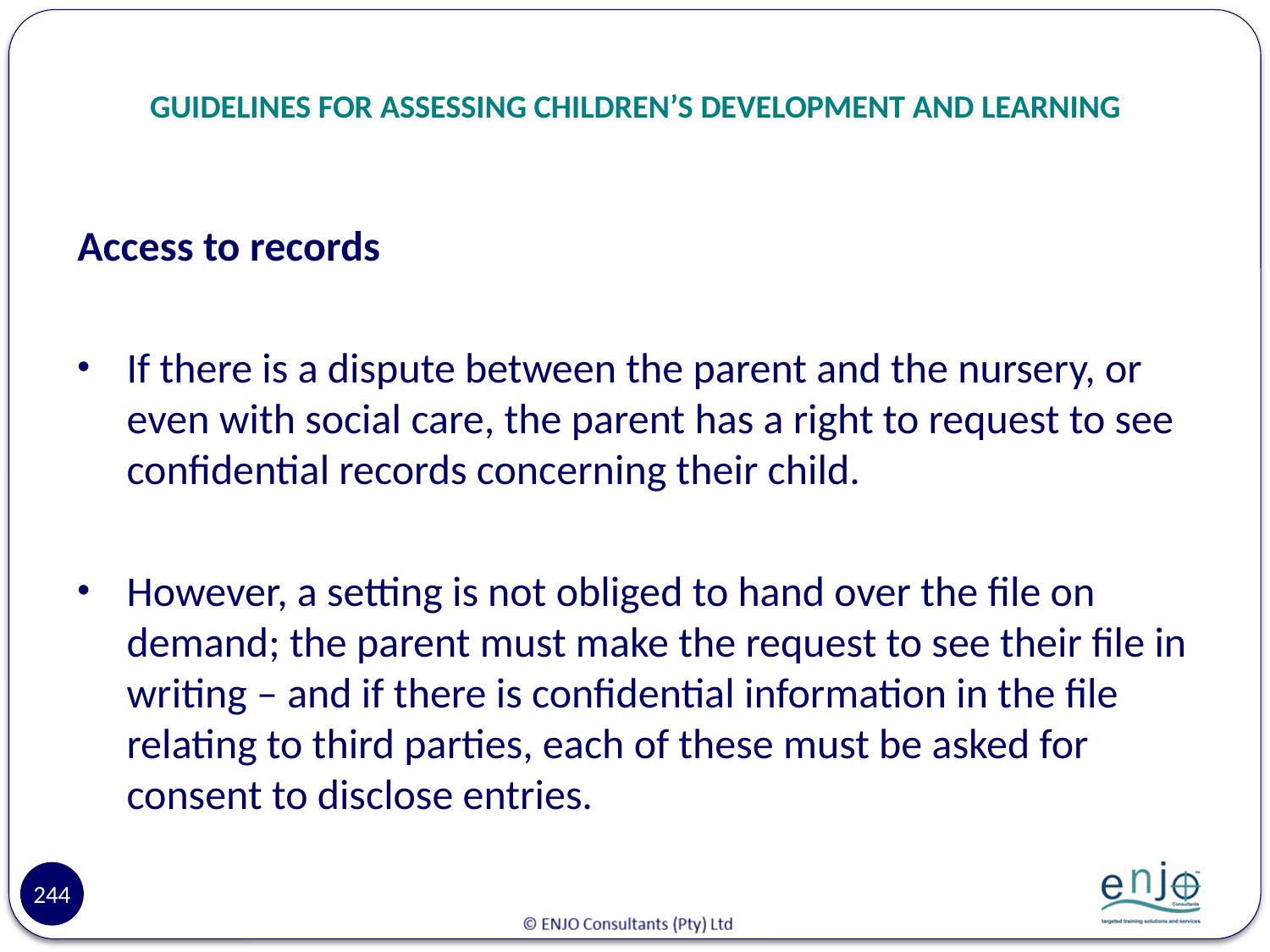

# GUIDELINES FOR ASSESSING CHILDREN’S DEVELOPMENT AND LEARNING
Access to records

If there is a dispute between the parent and the nursery, or even with social care, the parent has a right to request to see confidential records concerning their child.

However, a setting is not obliged to hand over the file on demand; the parent must make the request to see their file in writing – and if there is confidential information in the file relating to third parties, each of these must be asked for consent to disclose entries.

244